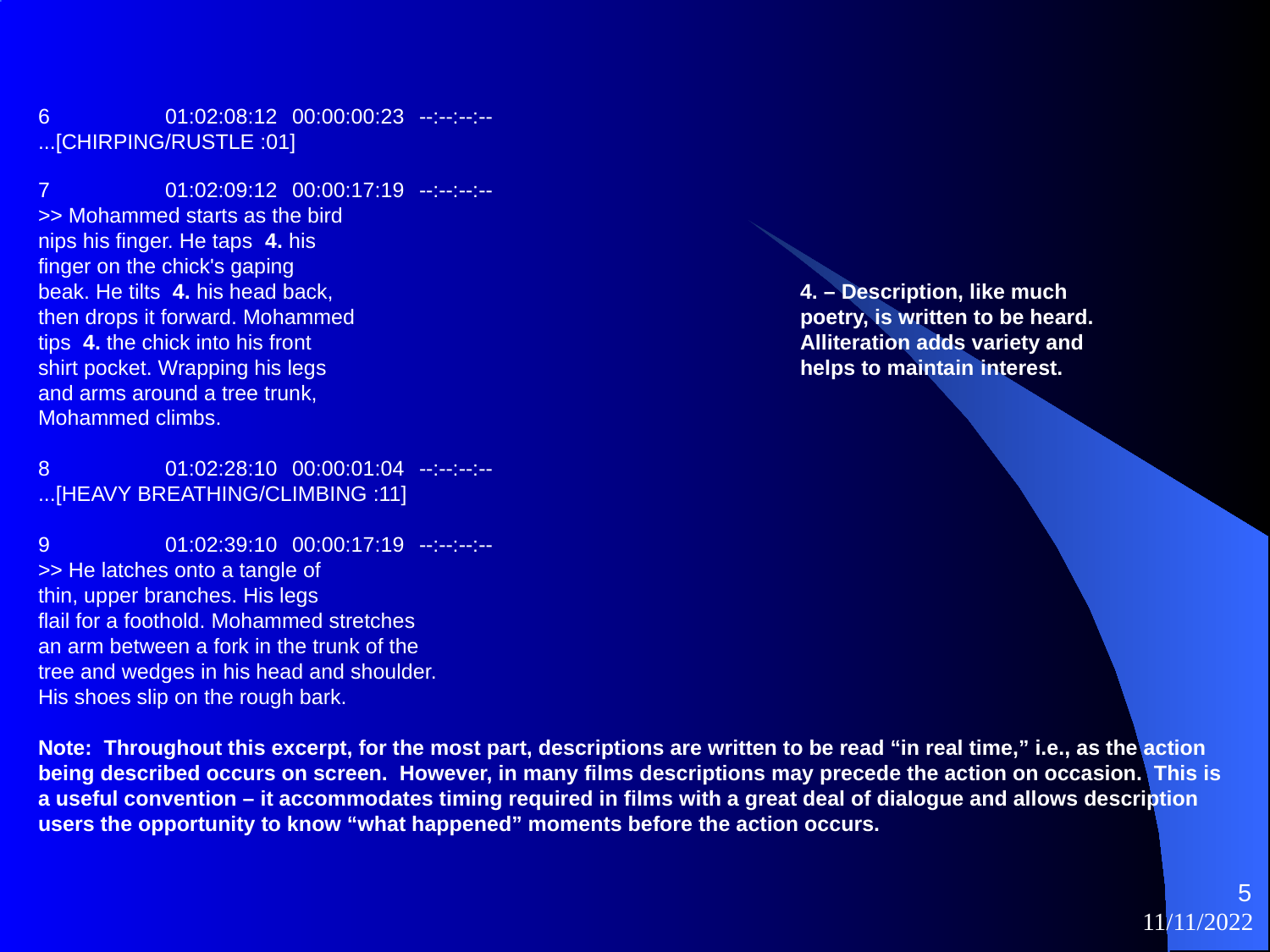

6	01:02:08:12	00:00:00:23	--:--:--:--
...[CHIRPING/RUSTLE :01]

7	01:02:09:12	00:00:17:19	--:--:--:--
>> Mohammed starts as the bird
nips his finger. He taps  4. his
finger on the chick's gaping
beak. He tilts  4. his head back,				4. – Description, like much
then drops it forward. Mohammed				poetry, is written to be heard.
tips  4. the chick into his front				Alliteration adds variety and
shirt pocket. Wrapping his legs				helps to maintain interest.
and arms around a tree trunk,
Mohammed climbs.

8	01:02:28:10	00:00:01:04	--:--:--:--
...[HEAVY BREATHING/CLIMBING :11]

9	01:02:39:10	00:00:17:19	--:--:--:--
>> He latches onto a tangle of
thin, upper branches. His legs
flail for a foothold. Mohammed stretches
an arm between a fork in the trunk of the
tree and wedges in his head and shoulder.
His shoes slip on the rough bark.

Note:  Throughout this excerpt, for the most part, descriptions are written to be read “in real time,” i.e., as the action being described occurs on screen.  However, in many films descriptions may precede the action on occasion.  This is a useful convention – it accommodates timing required in films with a great deal of dialogue and allows description users the opportunity to know “what happened” moments before the action occurs.
5
11/11/2022